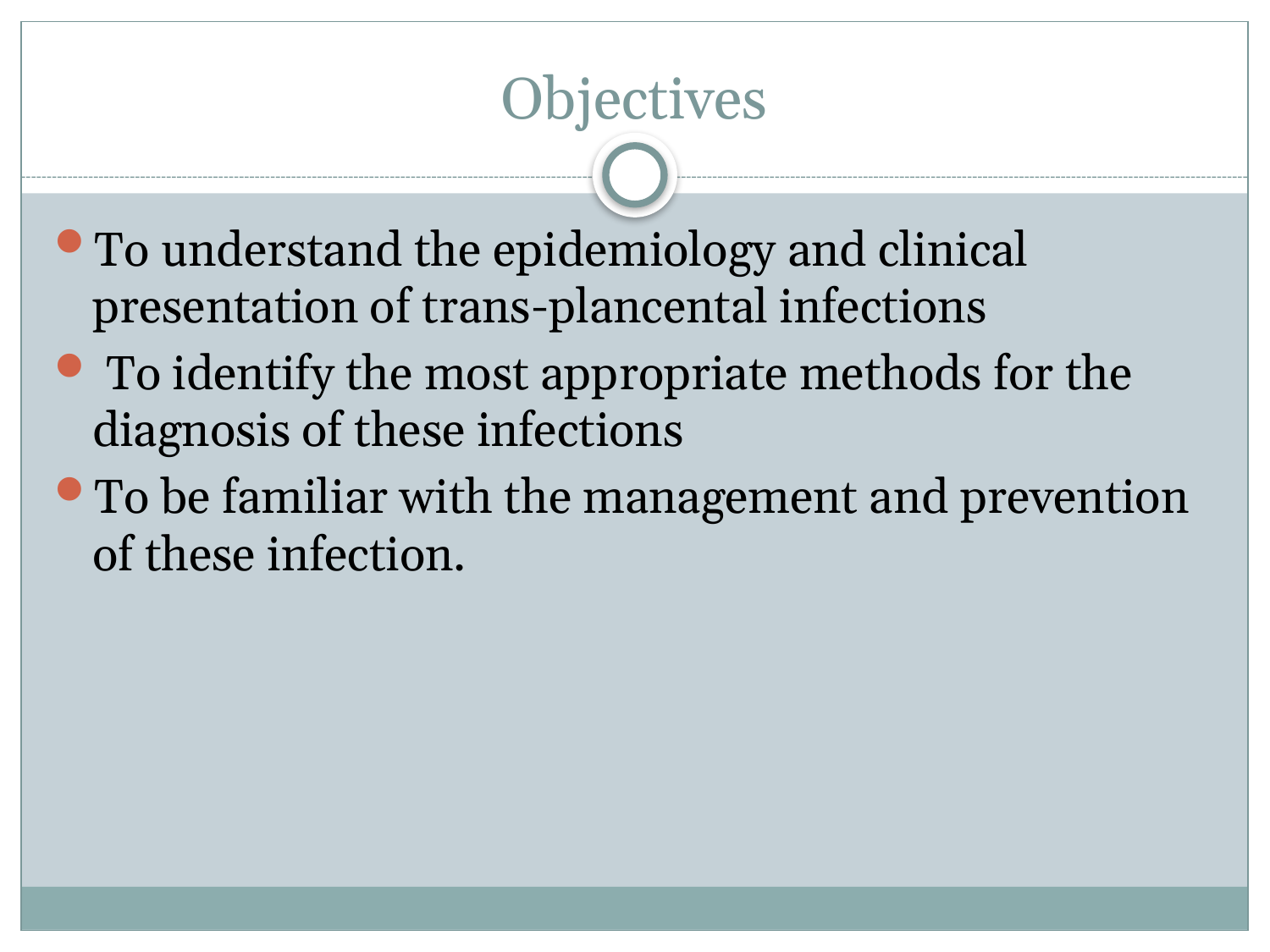

# Objectives
To understand the epidemiology and clinical presentation of trans-plancental infections
 To identify the most appropriate methods for the diagnosis of these infections
To be familiar with the management and prevention of these infection.